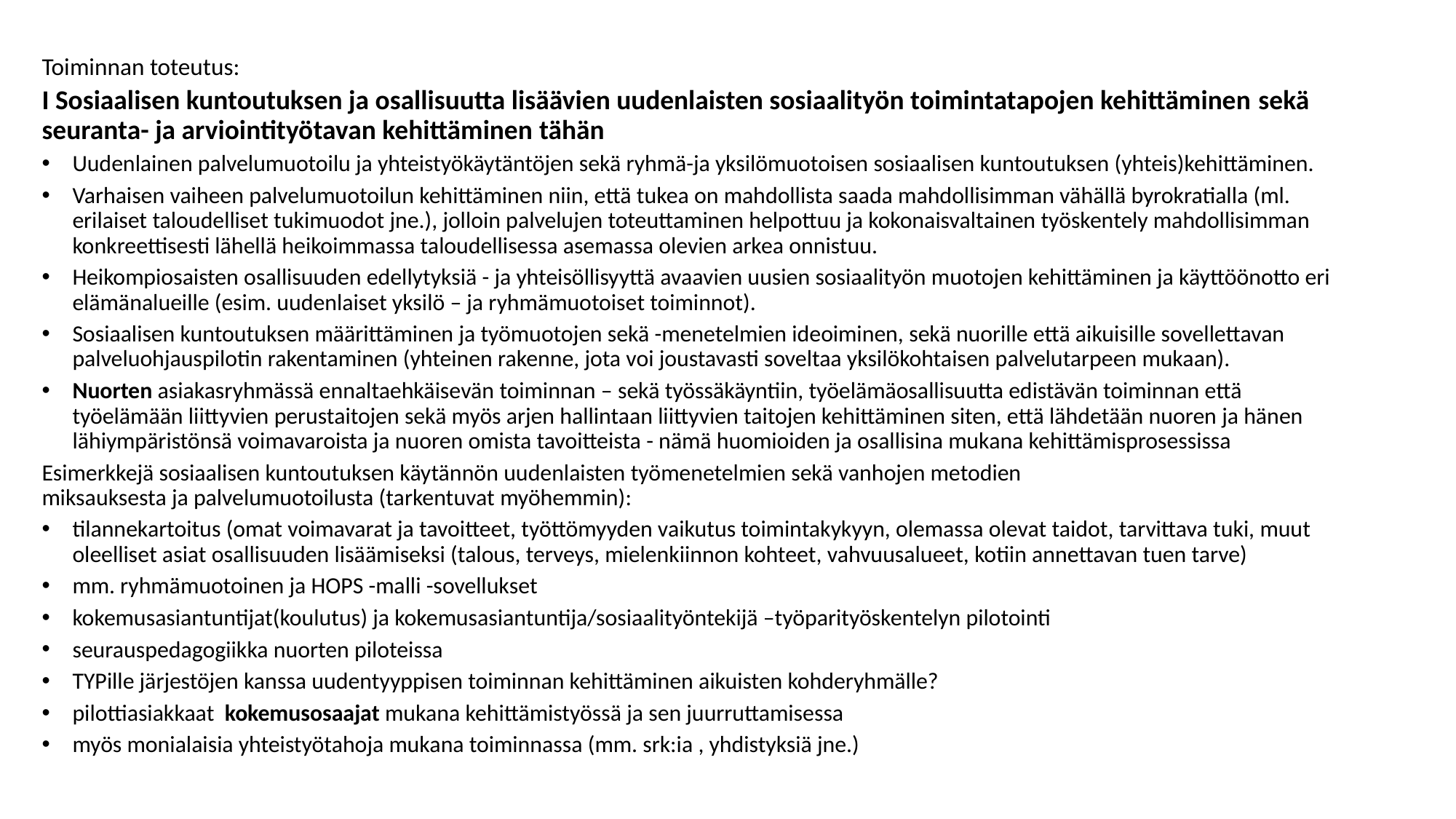

# Toiminnan toteutus:
I Sosiaalisen kuntoutuksen ja osallisuutta lisäävien uudenlaisten sosiaalityön toimintatapojen kehittäminen sekä seuranta- ja arviointityötavan kehittäminen tähän
Uudenlainen palvelumuotoilu ja yhteistyökäytäntöjen sekä ryhmä-ja yksilömuotoisen sosiaalisen kuntoutuksen (yhteis)kehittäminen.
Varhaisen vaiheen palvelumuotoilun kehittäminen niin, että tukea on mahdollista saada mahdollisimman vähällä byrokratialla (ml. erilaiset taloudelliset tukimuodot jne.), jolloin palvelujen toteuttaminen helpottuu ja kokonaisvaltainen työskentely mahdollisimman konkreettisesti lähellä heikoimmassa taloudellisessa asemassa olevien arkea onnistuu.
Heikompiosaisten osallisuuden edellytyksiä - ja yhteisöllisyyttä avaavien uusien sosiaalityön muotojen kehittäminen ja käyttöönotto eri elämänalueille (esim. uudenlaiset yksilö – ja ryhmämuotoiset toiminnot).
Sosiaalisen kuntoutuksen määrittäminen ja työmuotojen sekä -menetelmien ideoiminen, sekä nuorille että aikuisille sovellettavan palveluohjauspilotin rakentaminen (yhteinen rakenne, jota voi joustavasti soveltaa yksilökohtaisen palvelutarpeen mukaan).
Nuorten asiakasryhmässä ennaltaehkäisevän toiminnan – sekä työssäkäyntiin, työelämäosallisuutta edistävän toiminnan että työelämään liittyvien perustaitojen sekä myös arjen hallintaan liittyvien taitojen kehittäminen siten, että lähdetään nuoren ja hänen lähiympäristönsä voimavaroista ja nuoren omista tavoitteista - nämä huomioiden ja osallisina mukana kehittämisprosessissa
Esimerkkejä sosiaalisen kuntoutuksen käytännön uudenlaisten työmenetelmien sekä vanhojen metodien miksauksesta ja palvelumuotoilusta (tarkentuvat myöhemmin):
tilannekartoitus (omat voimavarat ja tavoitteet, työttömyyden vaikutus toimintakykyyn, olemassa olevat taidot, tarvittava tuki, muut oleelliset asiat osallisuuden lisäämiseksi (talous, terveys, mielenkiinnon kohteet, vahvuusalueet, kotiin annettavan tuen tarve)
mm. ryhmämuotoinen ja HOPS -malli -sovellukset
kokemusasiantuntijat(koulutus) ja kokemusasiantuntija/sosiaalityöntekijä –työparityöskentelyn pilotointi
seurauspedagogiikka nuorten piloteissa
TYPille järjestöjen kanssa uudentyyppisen toiminnan kehittäminen aikuisten kohderyhmälle?
pilottiasiakkaat  kokemusosaajat mukana kehittämistyössä ja sen juurruttamisessa
myös monialaisia yhteistyötahoja mukana toiminnassa (mm. srk:ia , yhdistyksiä jne.)